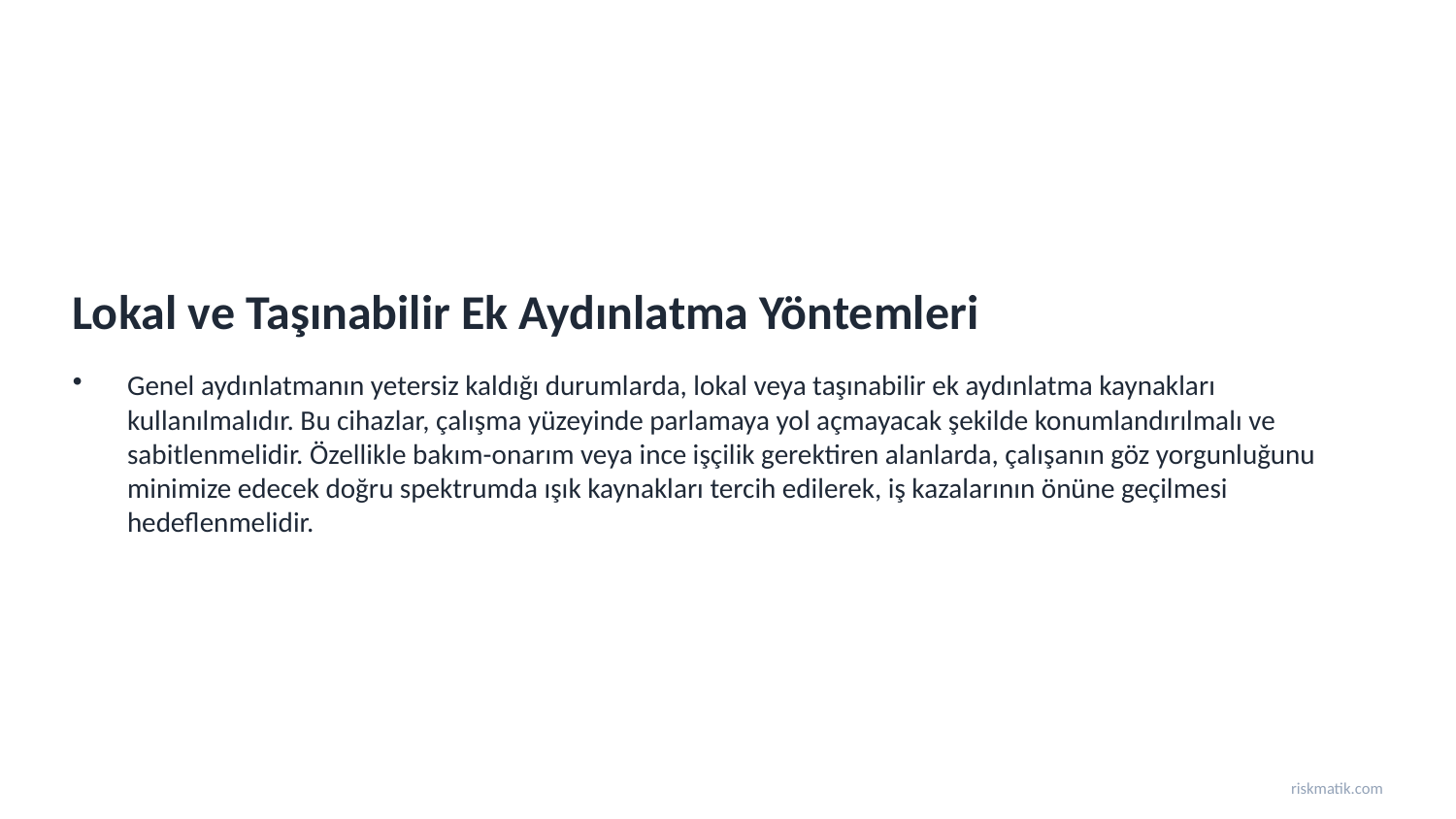

Lokal ve Taşınabilir Ek Aydınlatma Yöntemleri
Genel aydınlatmanın yetersiz kaldığı durumlarda, lokal veya taşınabilir ek aydınlatma kaynakları kullanılmalıdır. Bu cihazlar, çalışma yüzeyinde parlamaya yol açmayacak şekilde konumlandırılmalı ve sabitlenmelidir. Özellikle bakım-onarım veya ince işçilik gerektiren alanlarda, çalışanın göz yorgunluğunu minimize edecek doğru spektrumda ışık kaynakları tercih edilerek, iş kazalarının önüne geçilmesi hedeflenmelidir.
riskmatik.com